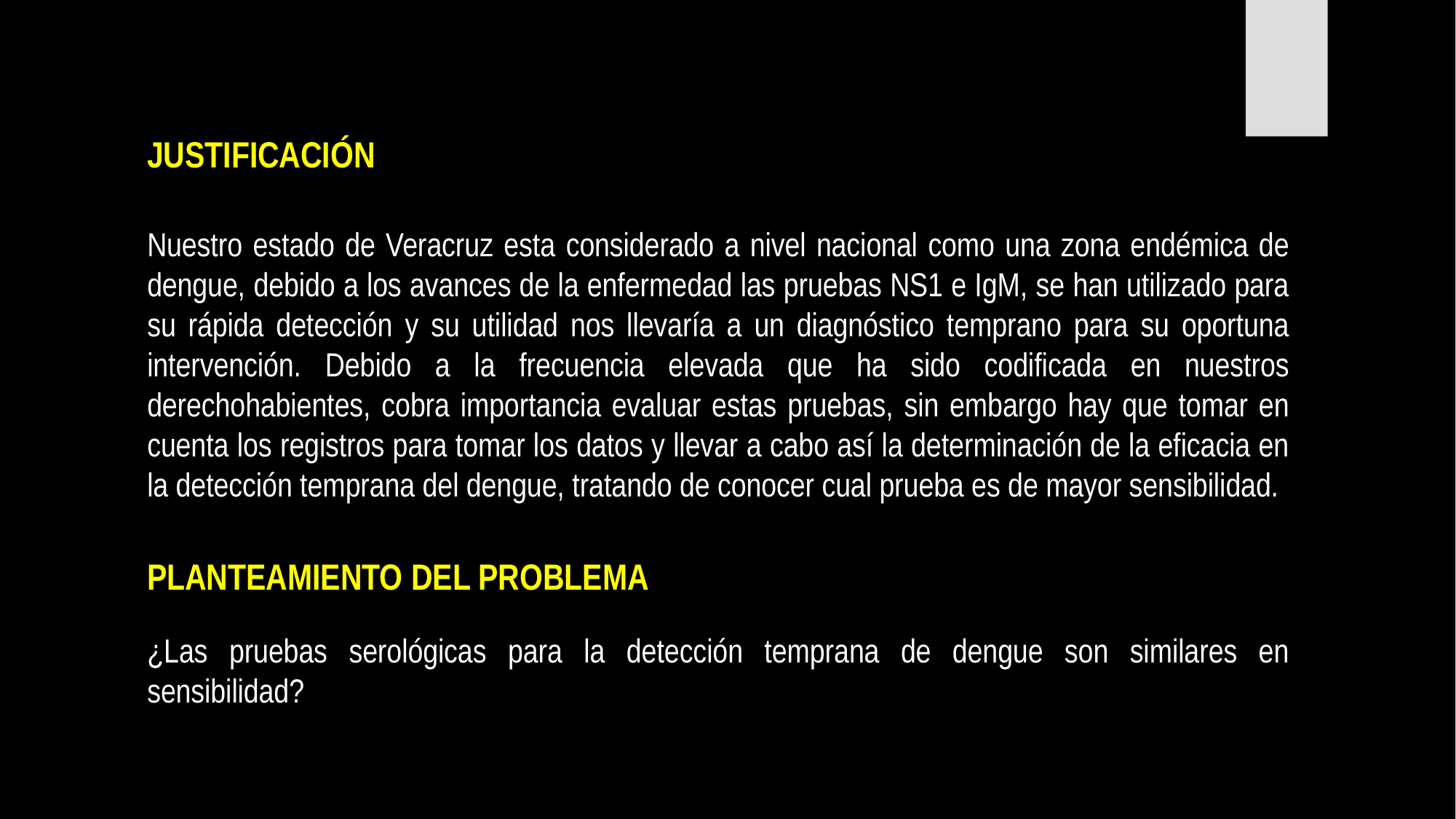

JUSTIFICACIÓN

Nuestro estado de Veracruz esta considerado a nivel nacional como una zona endémica de dengue, debido a los avances de la enfermedad las pruebas NS1 e IgM, se han utilizado para su rápida detección y su utilidad nos llevaría a un diagnóstico temprano para su oportuna intervención. Debido a la frecuencia elevada que ha sido codificada en nuestros derechohabientes, cobra importancia evaluar estas pruebas, sin embargo hay que tomar en cuenta los registros para tomar los datos y llevar a cabo así la determinación de la eficacia en la detección temprana del dengue, tratando de conocer cual prueba es de mayor sensibilidad.

¿Las pruebas serológicas para la detección temprana de dengue son similares en sensibilidad?
PLANTEAMIENTO DEL PROBLEMA